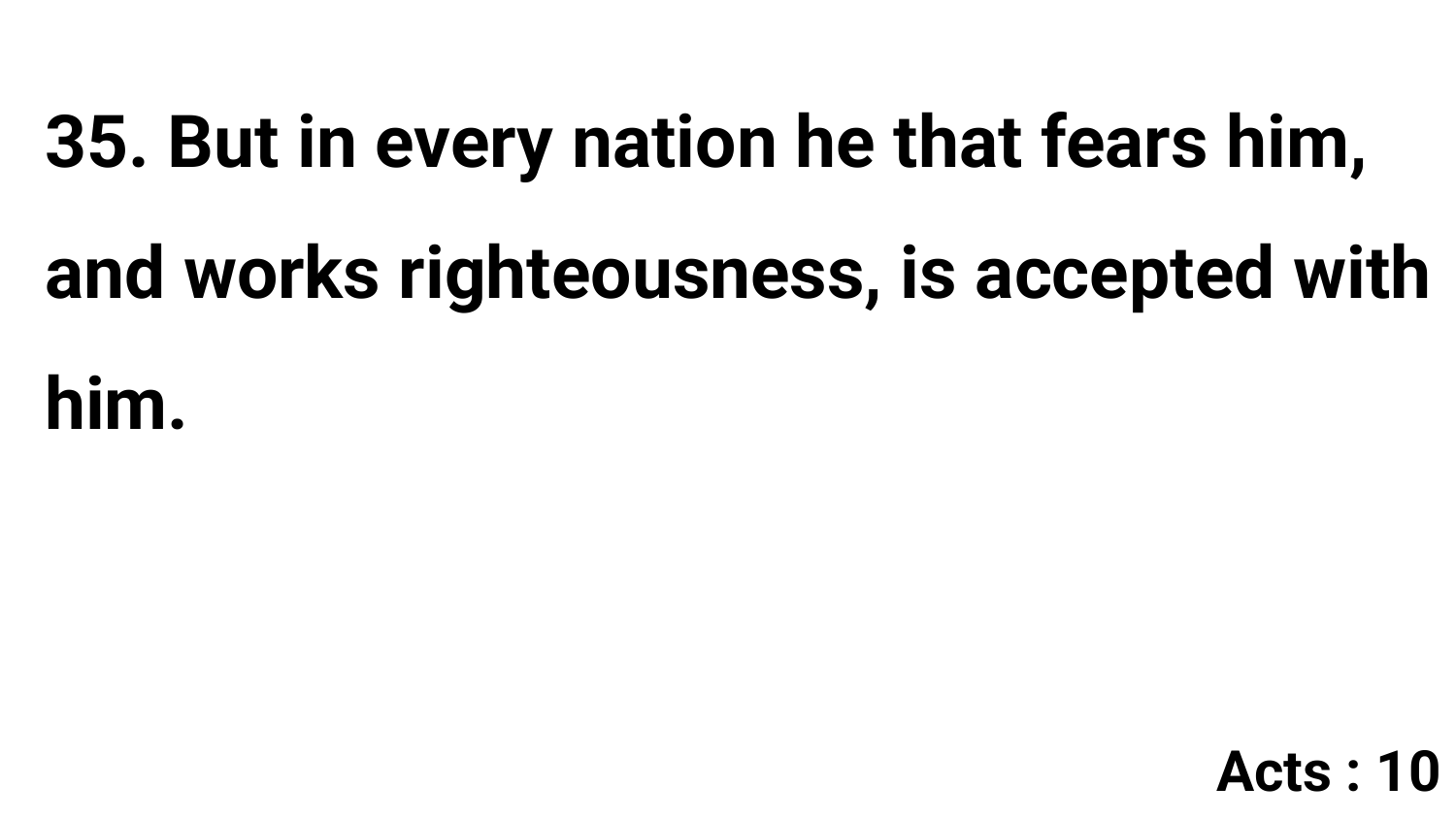

35. But in every nation he that fears him, and works righteousness, is accepted with him.
Acts : 10